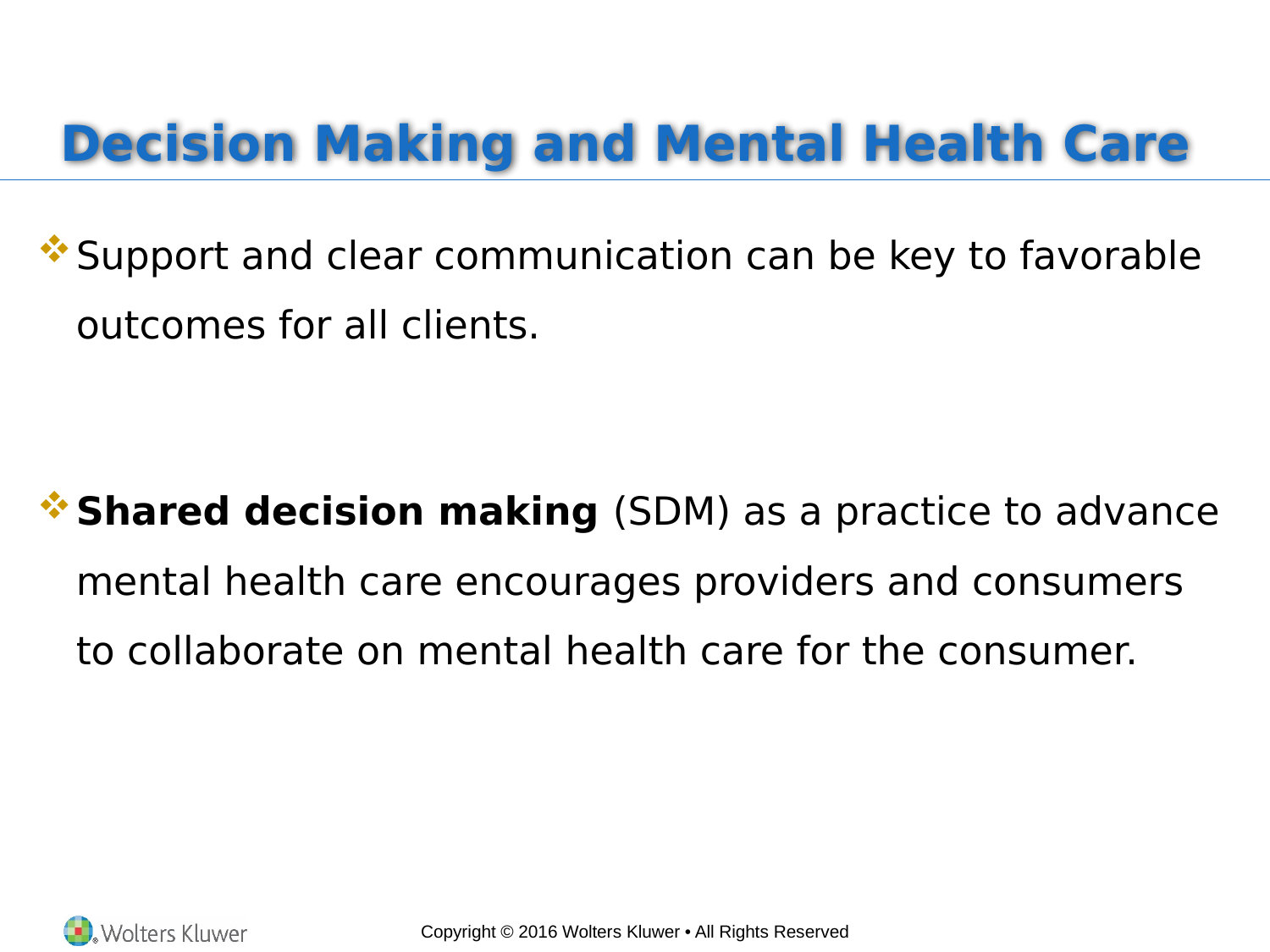

# Decision Making and Mental Health Care
Support and clear communication can be key to favorable outcomes for all clients.

Shared decision making (SDM) as a practice to advance mental health care encourages providers and consumers to collaborate on mental health care for the consumer.